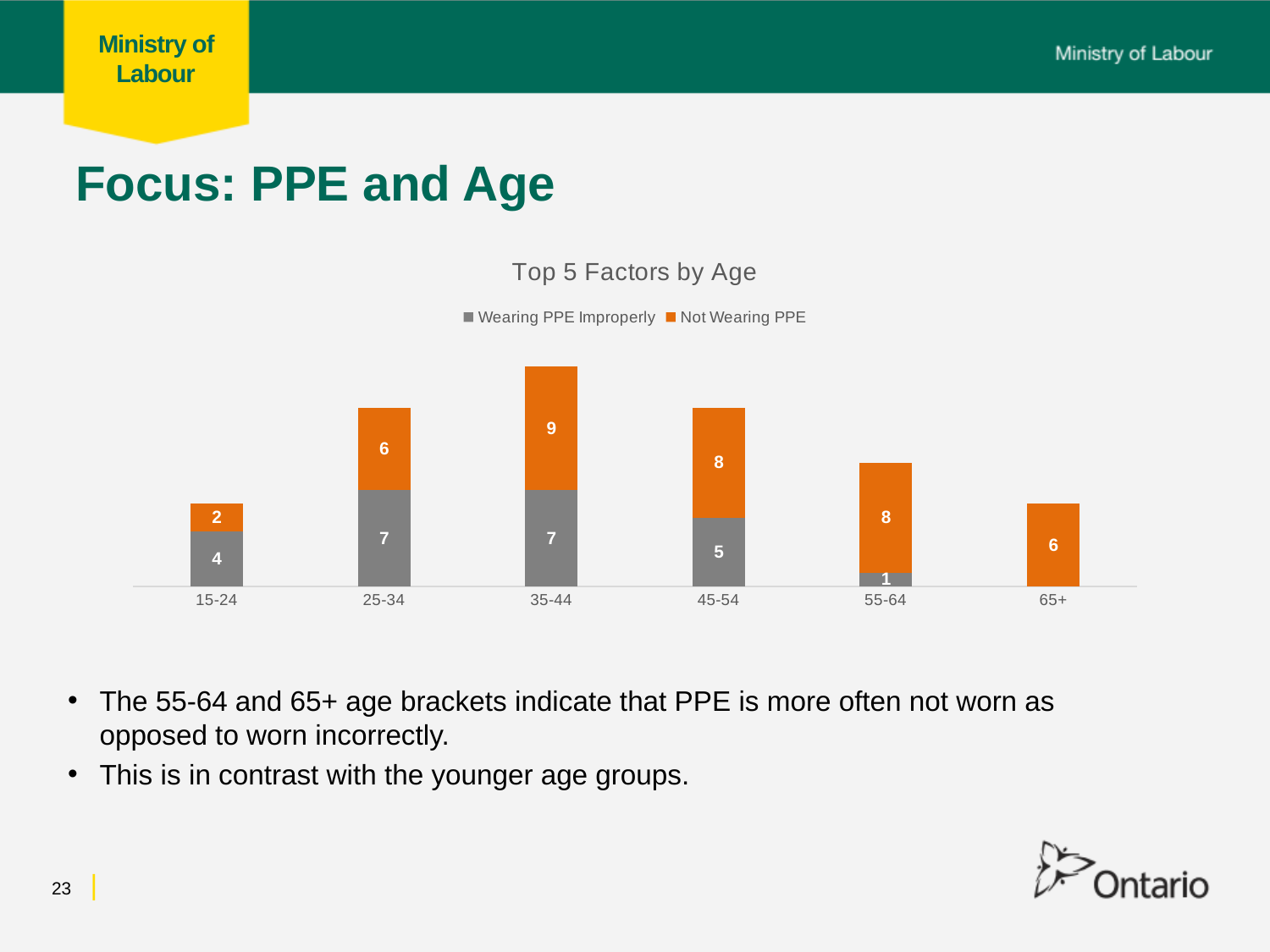

# Focus: PPE and Age

### Chart: Top 5 Factors by Age

| Category | Wearing PPE Improperly | Not Wearing PPE |
|---|---|---|
| 15-24 | 4.0 | 2.0 |
| 25-34 | 7.0 | 6.0 |
| 35-44 | 7.0 | 9.0 |
| 45-54 | 5.0 | 8.0 |
| 55-64 | 1.0 | 8.0 |
| 65+ | None | 6.0 |
The 55-64 and 65+ age brackets indicate that PPE is more often not worn as opposed to worn incorrectly.
This is in contrast with the younger age groups.